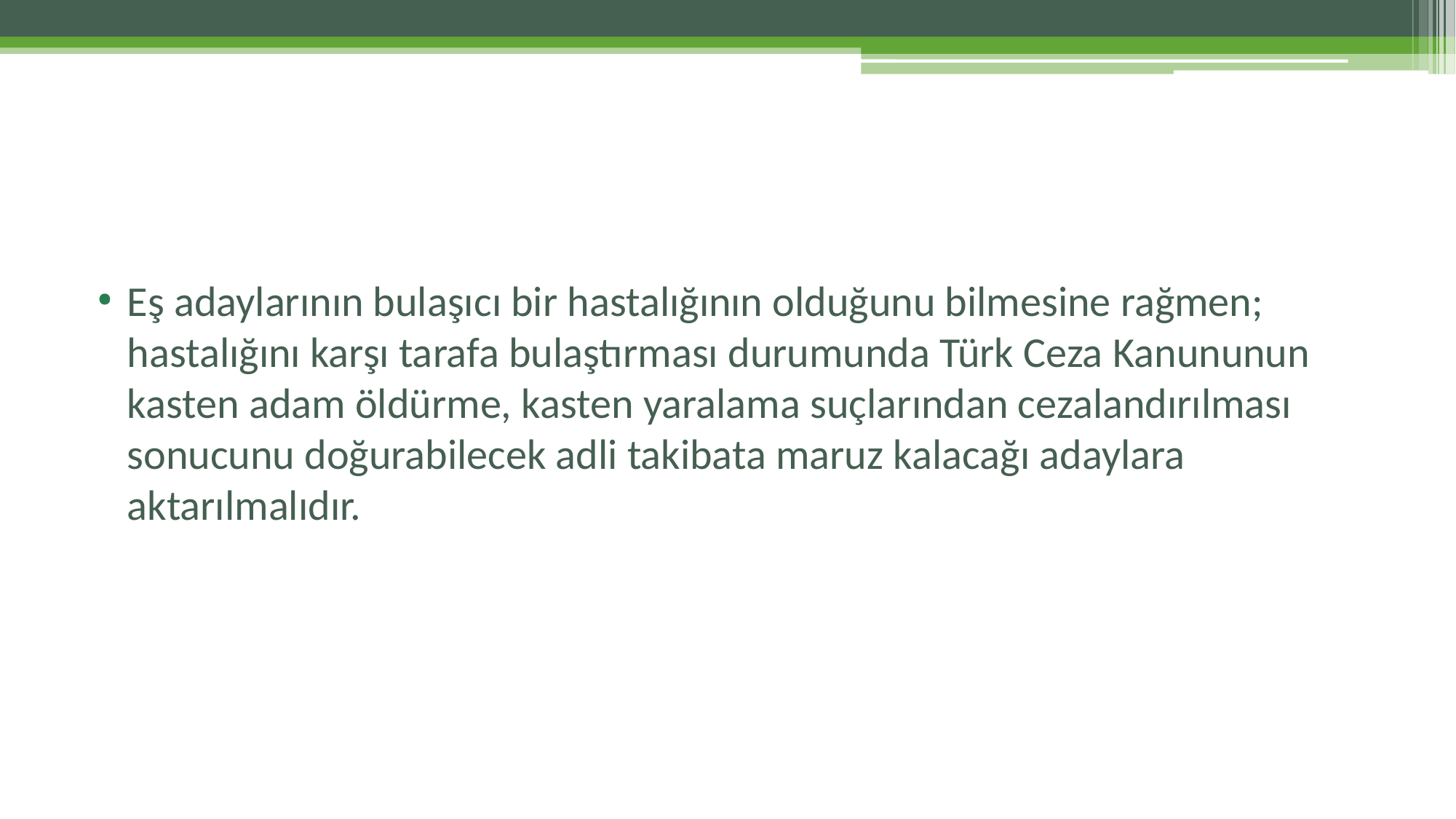

#
Eş adaylarının bulaşıcı bir hastalığının olduğunu bilmesine rağmen; hastalığını karşı tarafa bulaştırması durumunda Türk Ceza Kanununun kasten adam öldürme, kasten yaralama suçlarından cezalandırılması sonucunu doğurabilecek adli takibata maruz kalacağı adaylara aktarılmalıdır.